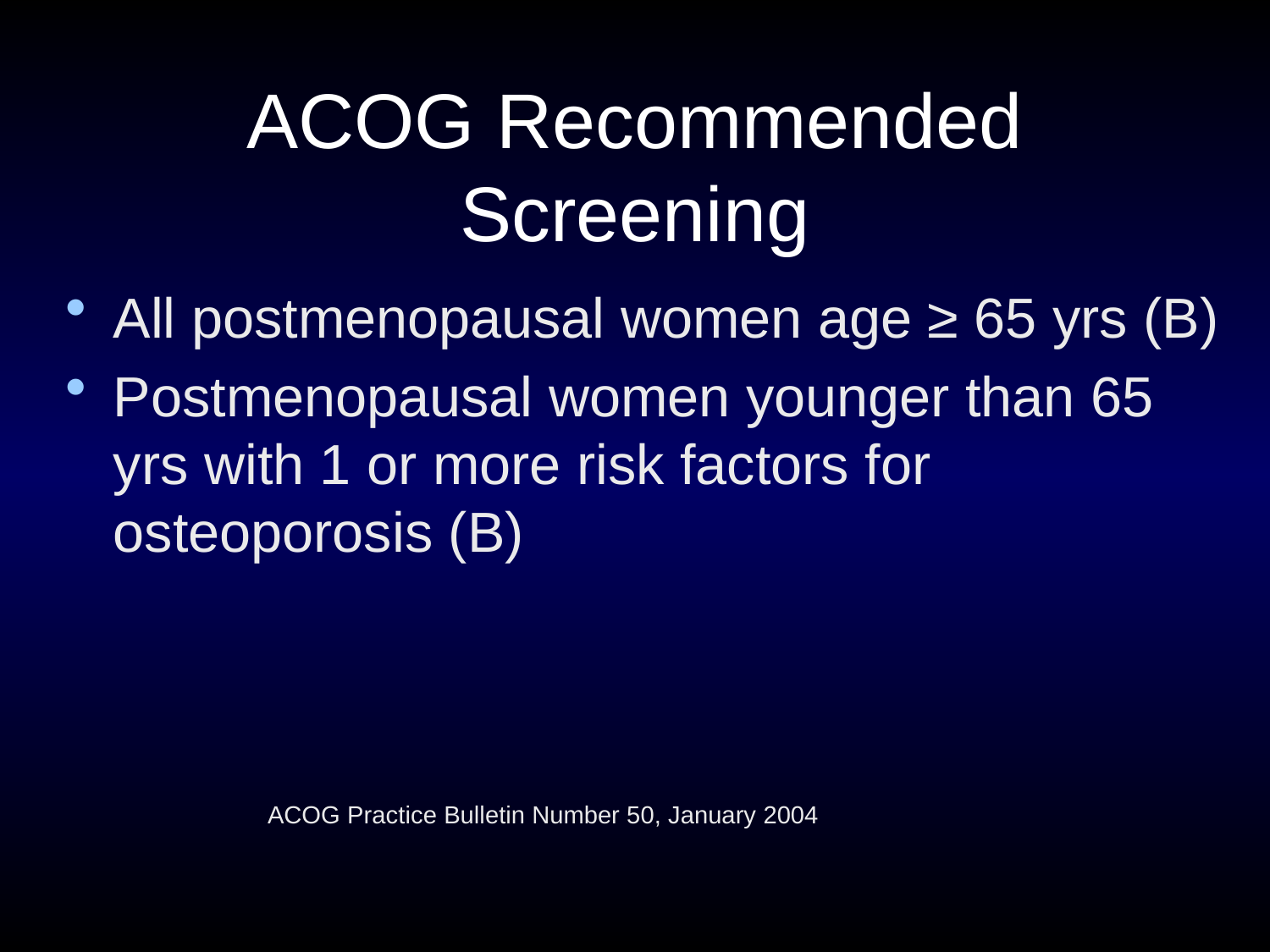

# ACOG Recommended Screening
All postmenopausal women age ≥ 65 yrs (B)
Postmenopausal women younger than 65 yrs with 1 or more risk factors for osteoporosis (B)
ACOG Practice Bulletin Number 50, January 2004